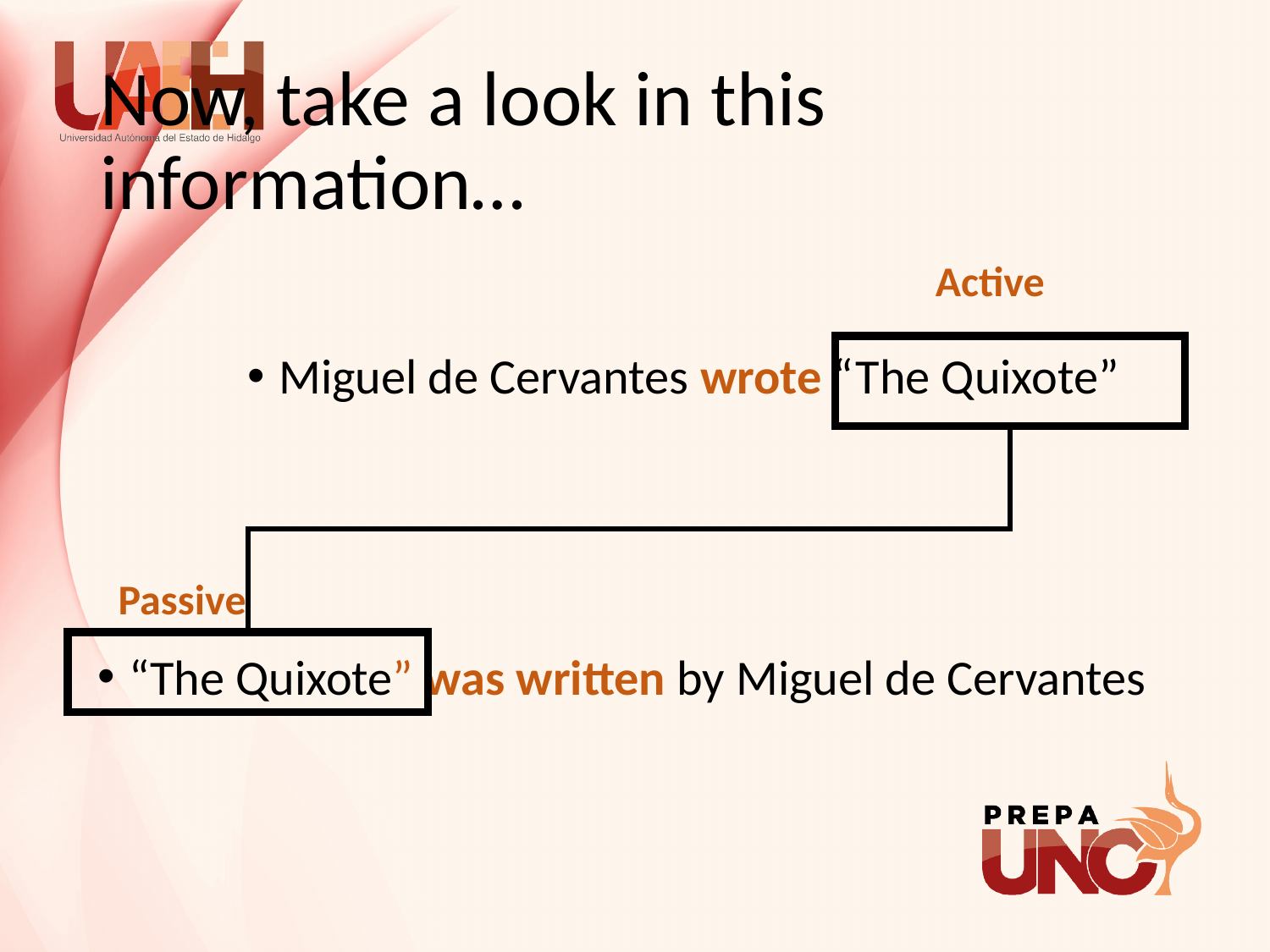

# Now, take a look in this information…
Active

Miguel de Cervantes wrote “The Quixote”

Passive

“The Quixote” was written by Miguel de Cervantes